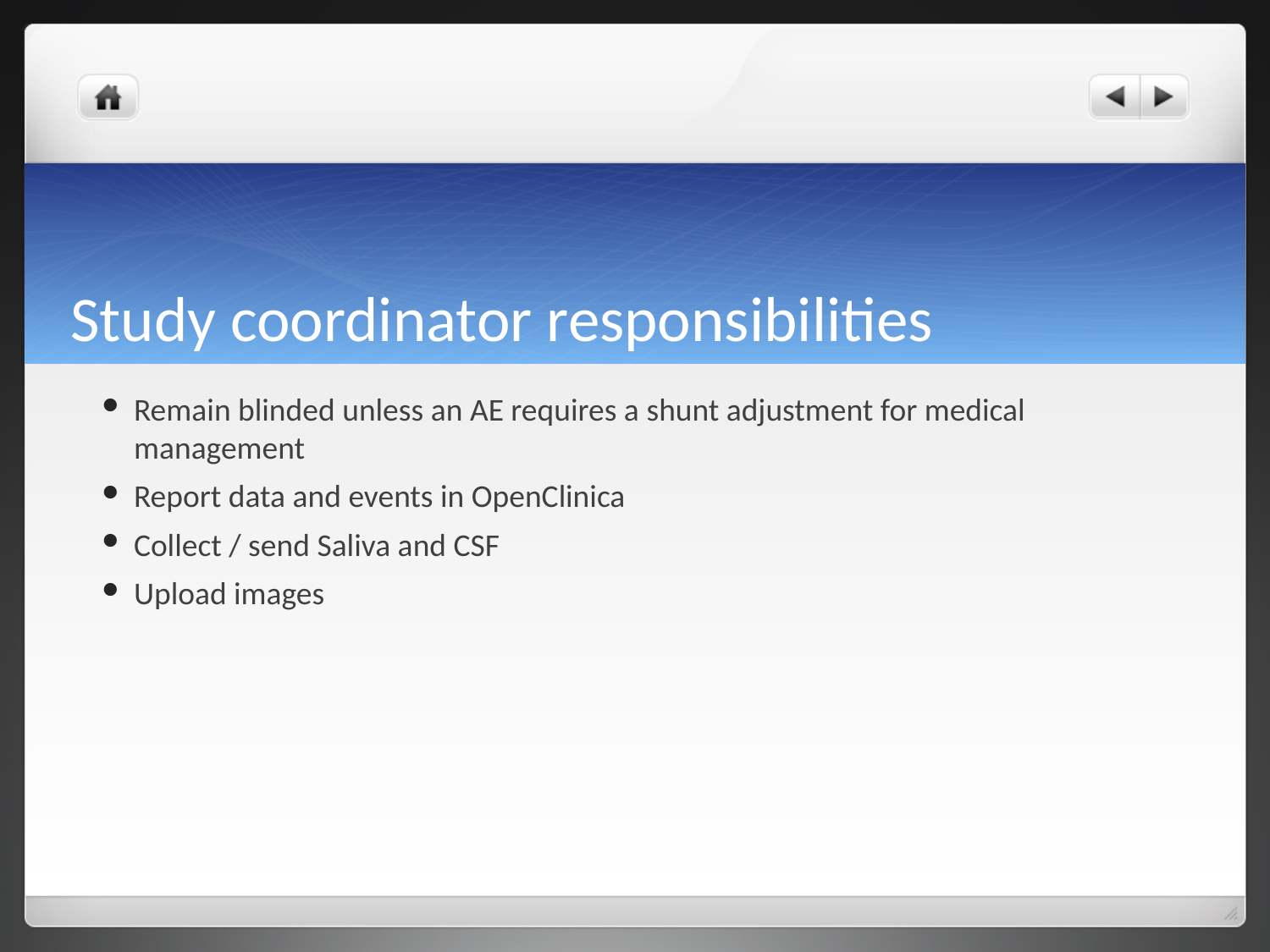

# Study coordinator responsibilities
Remain blinded unless an AE requires a shunt adjustment for medical management
Report data and events in OpenClinica
Collect / send Saliva and CSF
Upload images